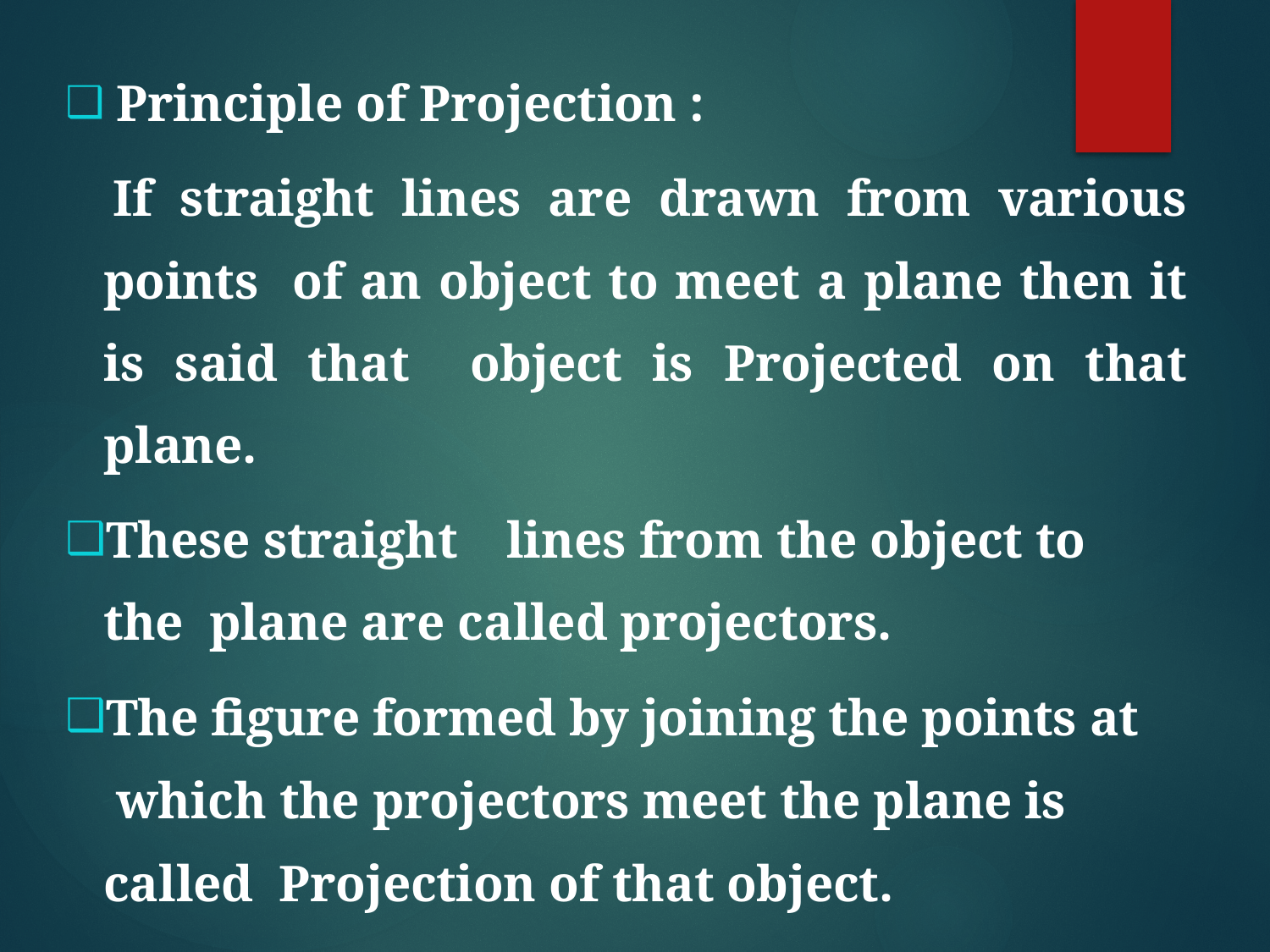

Principle of Projection :
If straight lines are drawn from various points  of an object to meet a plane then it is said that  object is Projected on that plane.
These straight	lines from the object to the  plane are called projectors.
The figure formed by joining the points at  which the projectors meet the plane is called  Projection of that object.